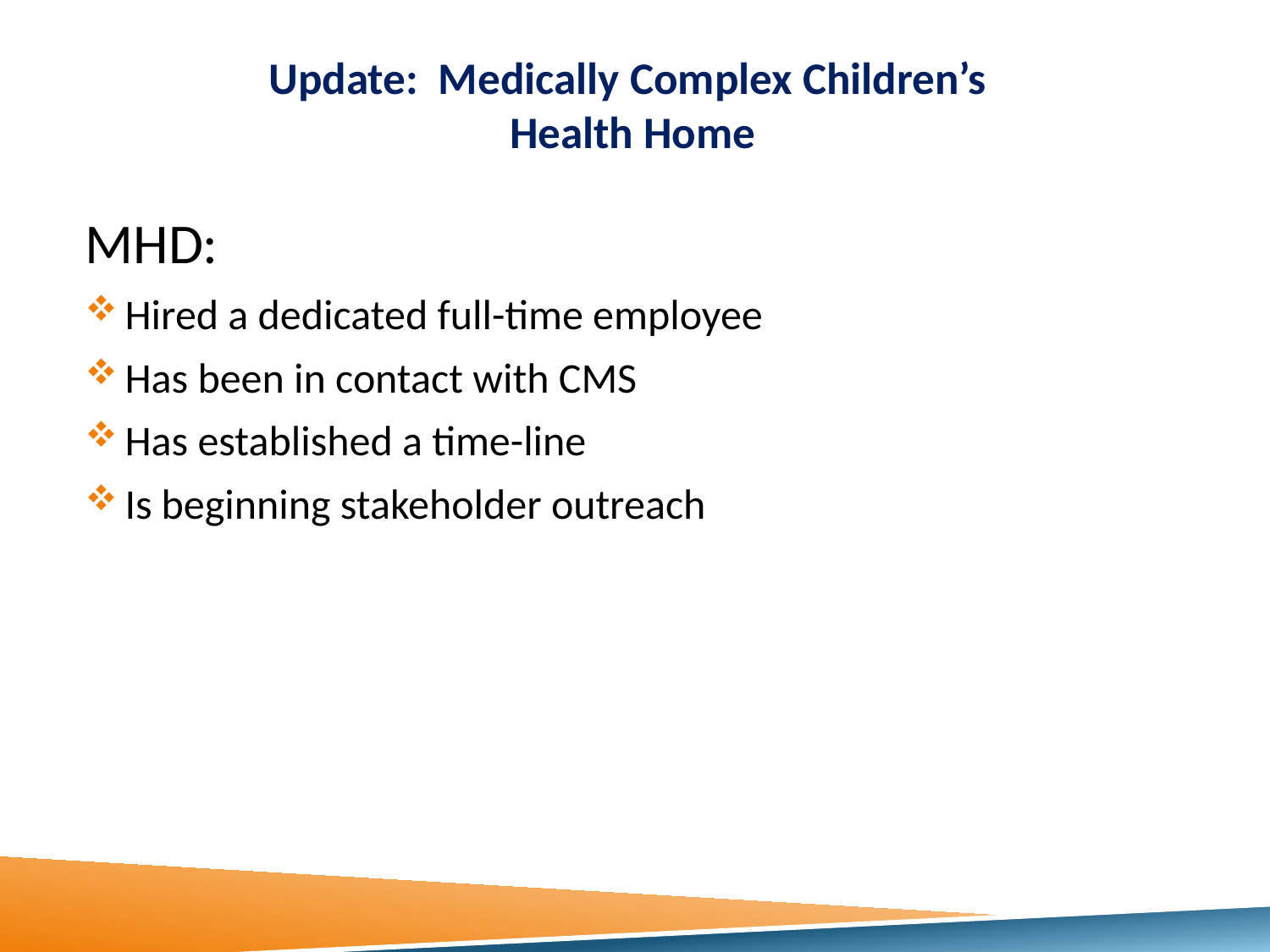

# Update:  Medically Complex Children’s Health Home
MHD:
Hired a dedicated full-time employee
Has been in contact with CMS
Has established a time-line
Is beginning stakeholder outreach